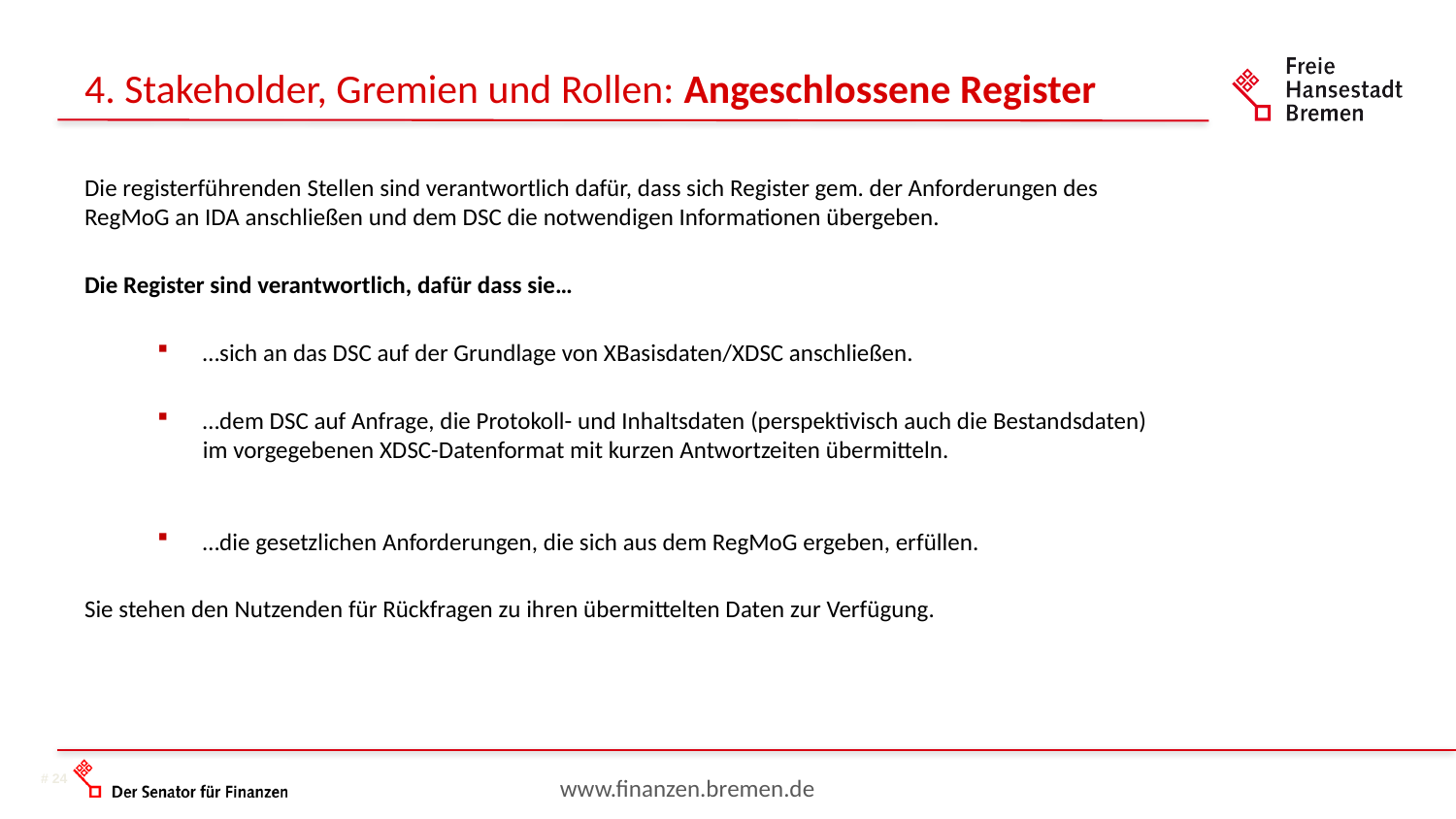

4. Stakeholder, Gremien und Rollen: Angeschlossene Register
Die registerführenden Stellen sind verantwortlich dafür, dass sich Register gem. der Anforderungen des RegMoG an IDA anschließen und dem DSC die notwendigen Informationen übergeben.

Die Register sind verantwortlich, dafür dass sie…

…sich an das DSC auf der Grundlage von XBasisdaten/XDSC anschließen.

…dem DSC auf Anfrage, die Protokoll- und Inhaltsdaten (perspektivisch auch die Bestandsdaten) im vorgegebenen XDSC-Datenformat mit kurzen Antwortzeiten übermitteln.

…die gesetzlichen Anforderungen, die sich aus dem RegMoG ergeben, erfüllen.

Sie stehen den Nutzenden für Rückfragen zu ihren übermittelten Daten zur Verfügung.